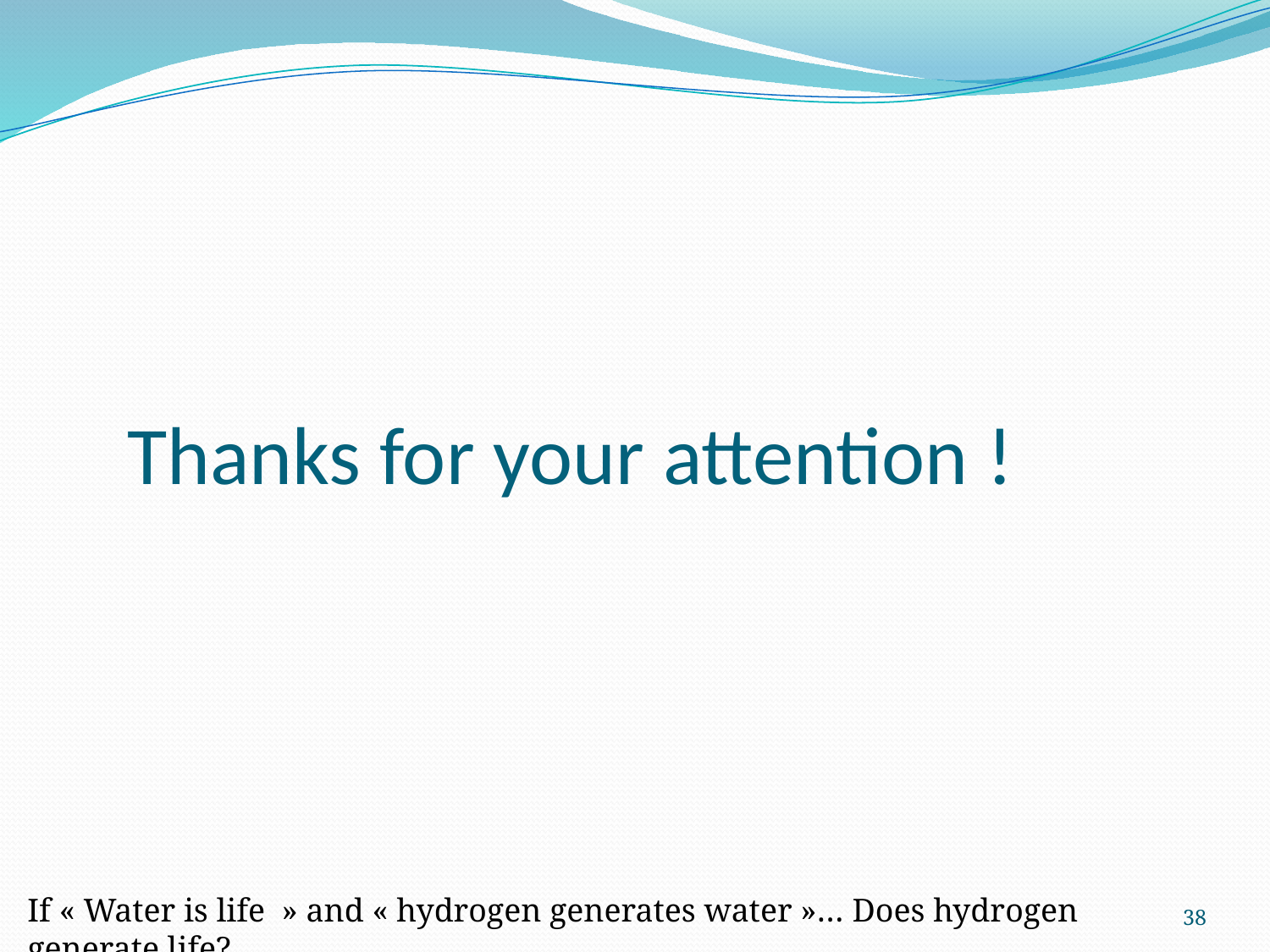

Thanks for your attention !
38
If « Water is life  » and « hydrogen generates water »… Does hydrogen generate life?